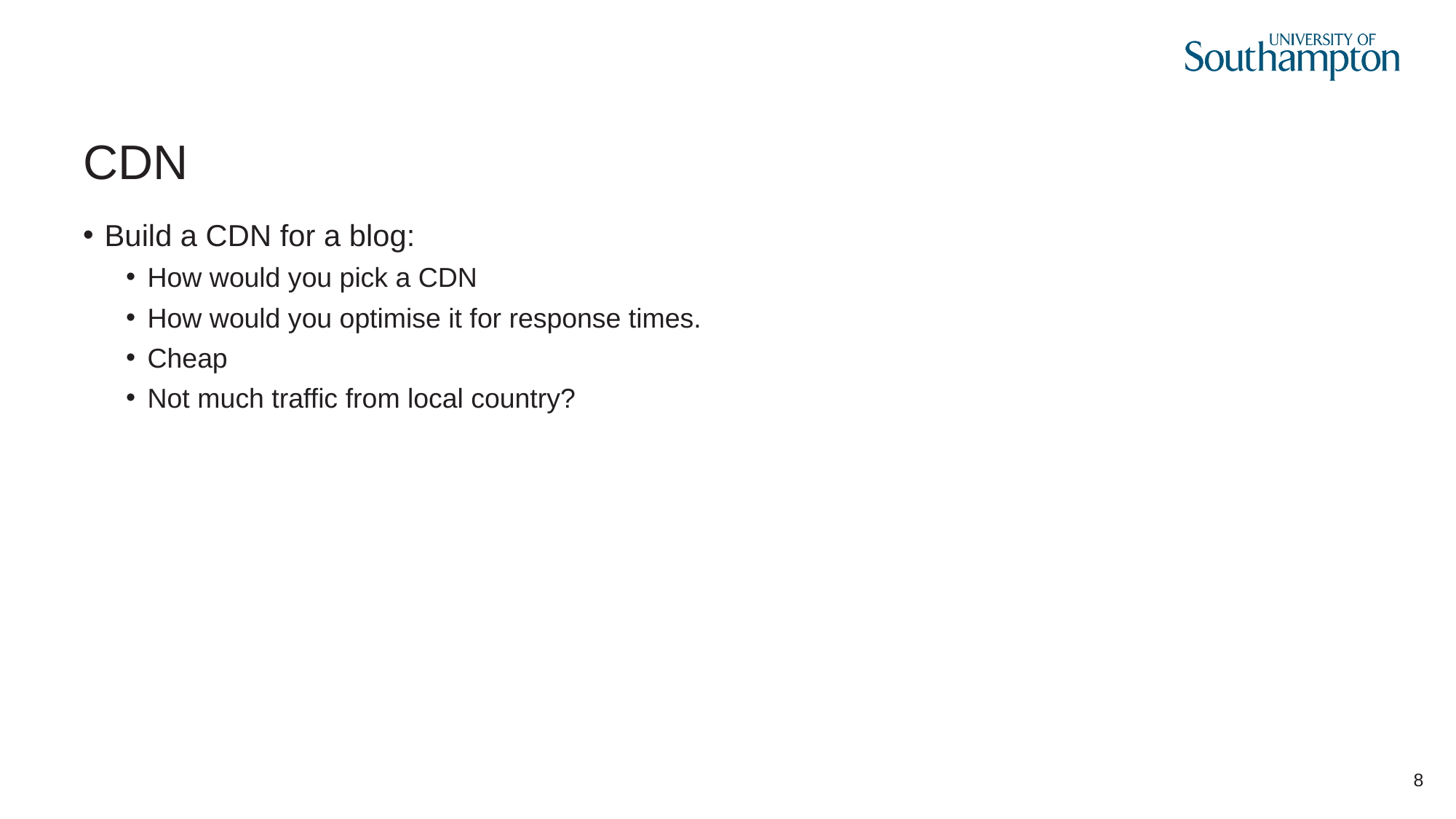

# CDN
Build a CDN for a blog:
How would you pick a CDN
How would you optimise it for response times.
Cheap
Not much traffic from local country?